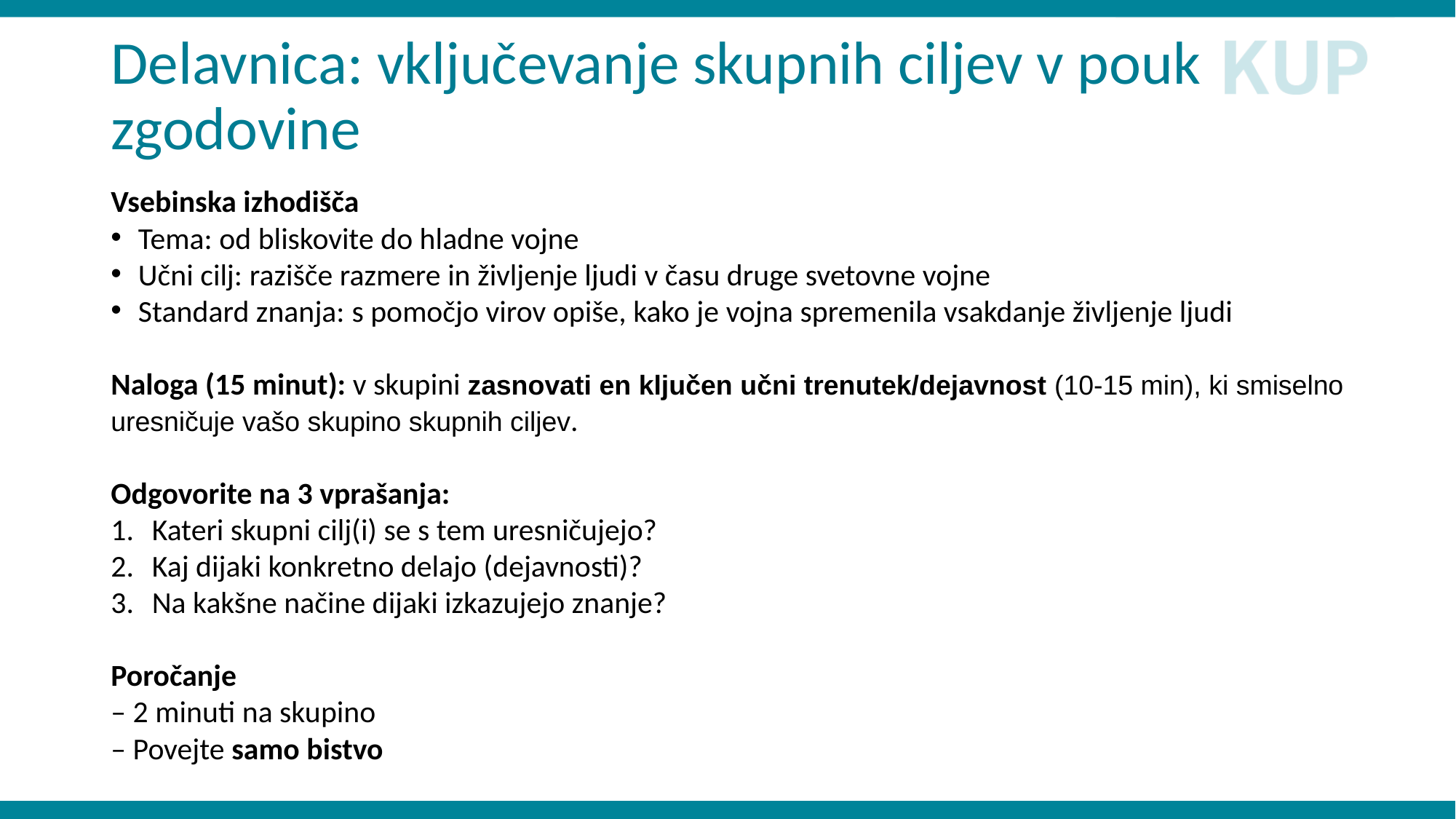

# Delavnica: vključevanje skupnih ciljev v pouk zgodovine
Vsebinska izhodišča
Tema: od bliskovite do hladne vojne
Učni cilj: razišče razmere in življenje ljudi v času druge svetovne vojne
Standard znanja: s pomočjo virov opiše, kako je vojna spremenila vsakdanje življenje ljudi

Naloga (15 minut): v skupini zasnovati en ključen učni trenutek/dejavnost (10-15 min), ki smiselno uresničuje vašo skupino skupnih ciljev.

Odgovorite na 3 vprašanja:
Kateri skupni cilj(i) se s tem uresničujejo?
Kaj dijaki konkretno delajo (dejavnosti)?
Na kakšne načine dijaki izkazujejo znanje?

Poročanje
– 2 minuti na skupino
– Povejte samo bistvo